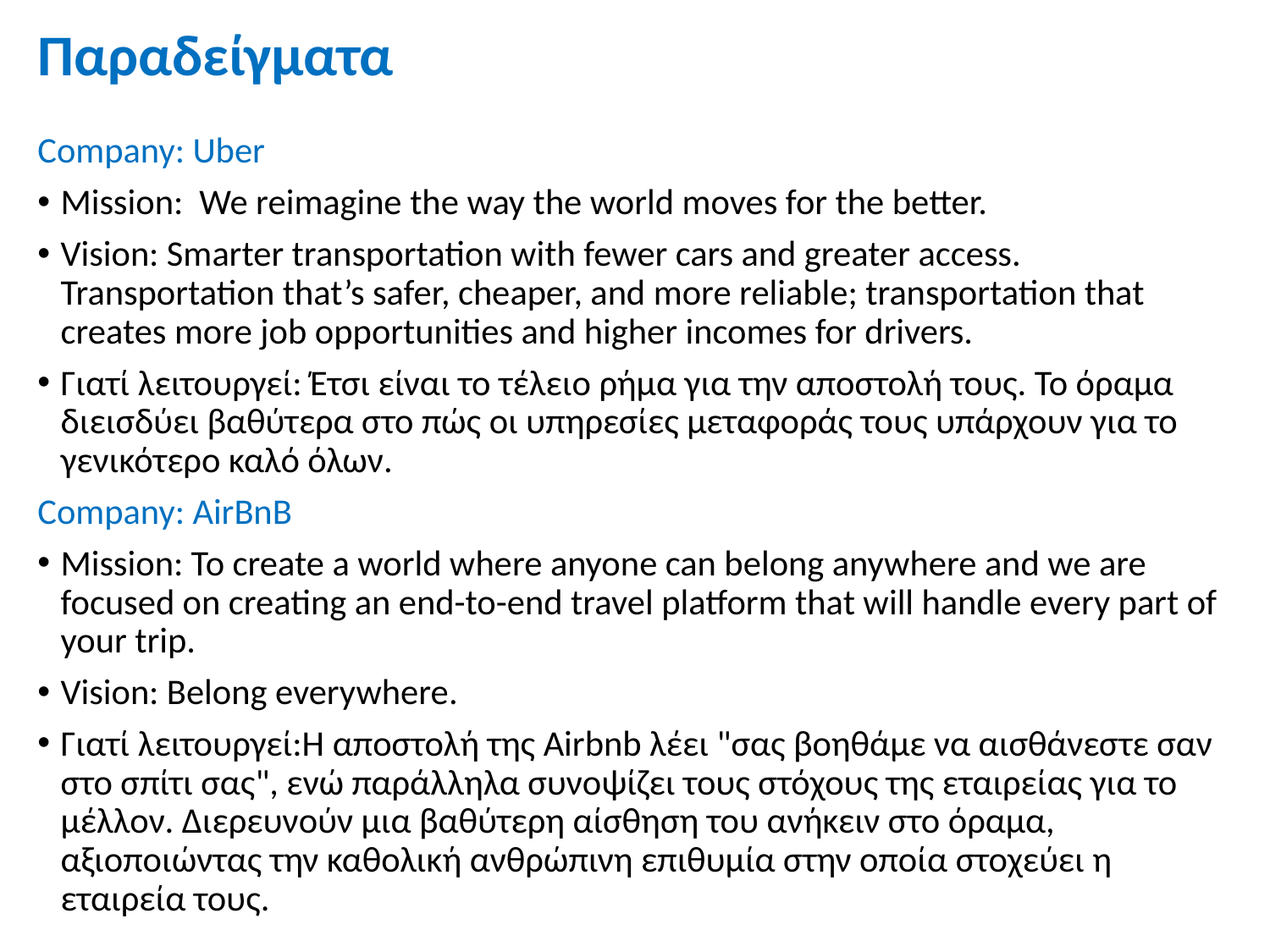

# Παραδείγματα
Company: Uber
Mission:  We reimagine the way the world moves for the better.
Vision: Smarter transportation with fewer cars and greater access. Transportation that’s safer, cheaper, and more reliable; transportation that creates more job opportunities and higher incomes for drivers.
Γιατί λειτουργεί: Έτσι είναι το τέλειο ρήμα για την αποστολή τους. Το όραμα διεισδύει βαθύτερα στο πώς οι υπηρεσίες μεταφοράς τους υπάρχουν για το γενικότερο καλό όλων.
Company: AirBnB
Mission: To create a world where anyone can belong anywhere and we are focused on creating an end-to-end travel platform that will handle every part of your trip.
Vision: Belong everywhere.
Γιατί λειτουργεί:Η αποστολή της Airbnb λέει "σας βοηθάμε να αισθάνεστε σαν στο σπίτι σας", ενώ παράλληλα συνοψίζει τους στόχους της εταιρείας για το μέλλον. Διερευνούν μια βαθύτερη αίσθηση του ανήκειν στο όραμα, αξιοποιώντας την καθολική ανθρώπινη επιθυμία στην οποία στοχεύει η εταιρεία τους.